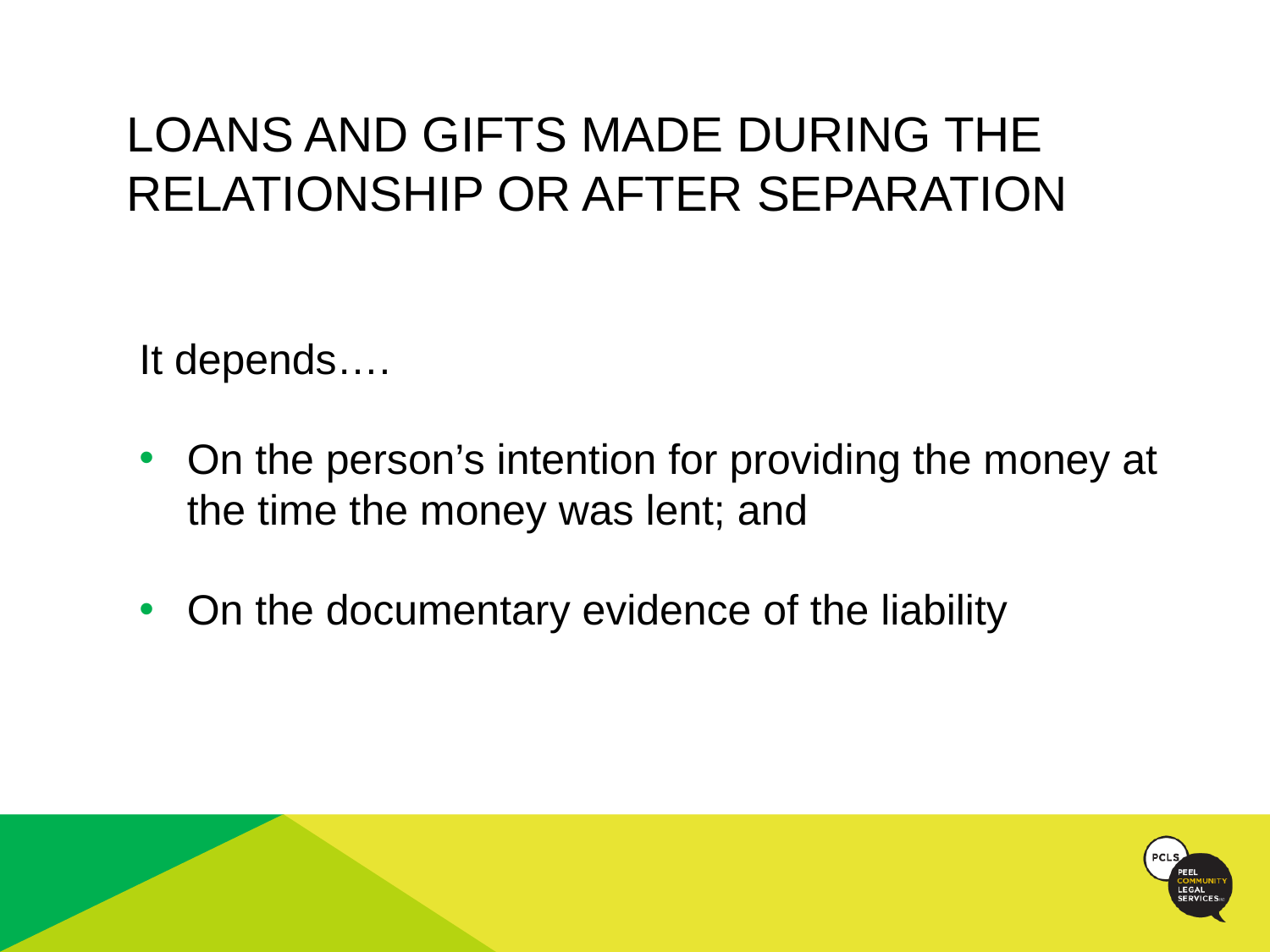

# LoanS AND GiftS made during the relationship or after separation

It depends….

On the person’s intention for providing the money at the time the money was lent; and

On the documentary evidence of the liability